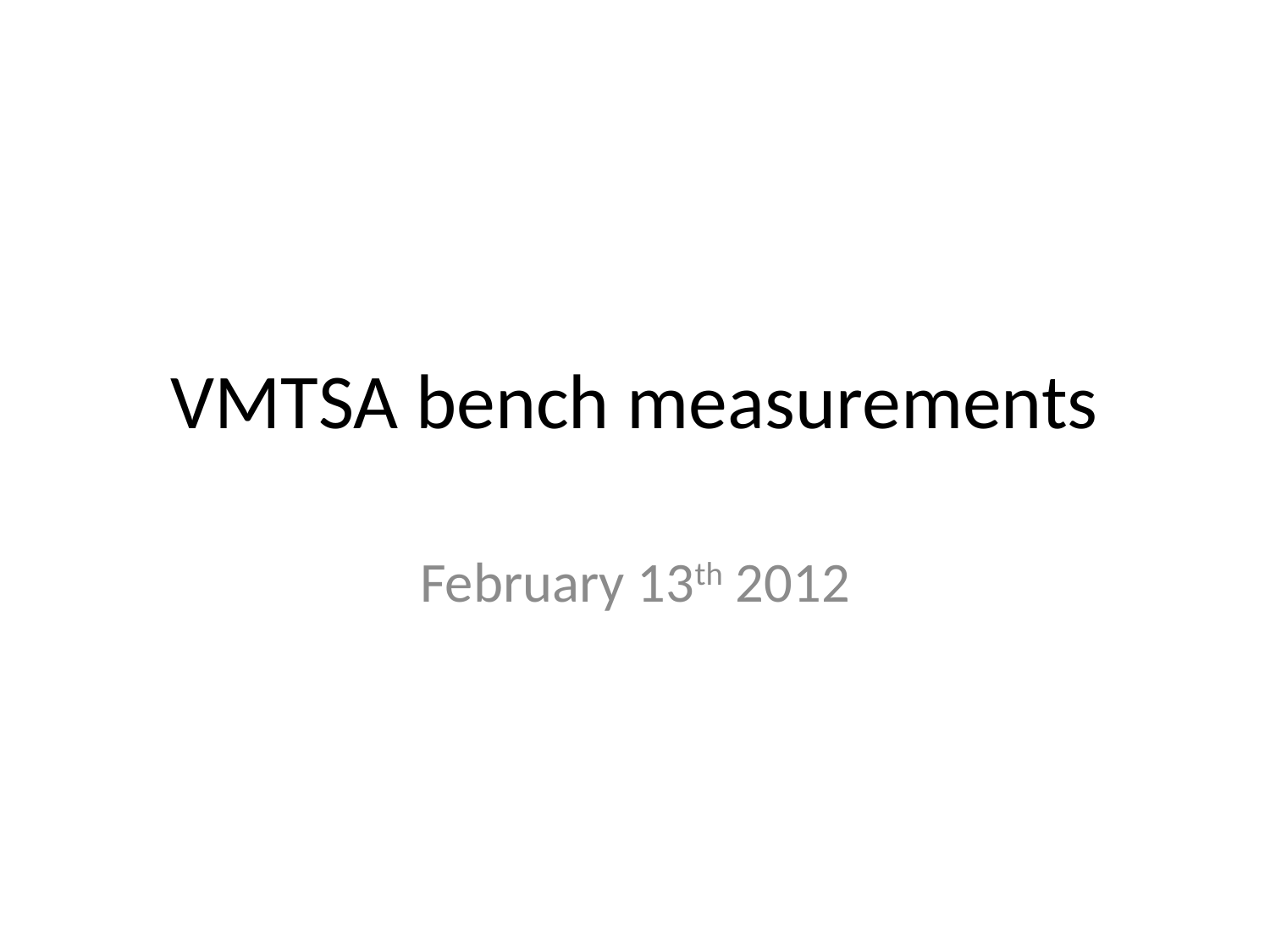

# VMTSA bench measurements
February 13th 2012